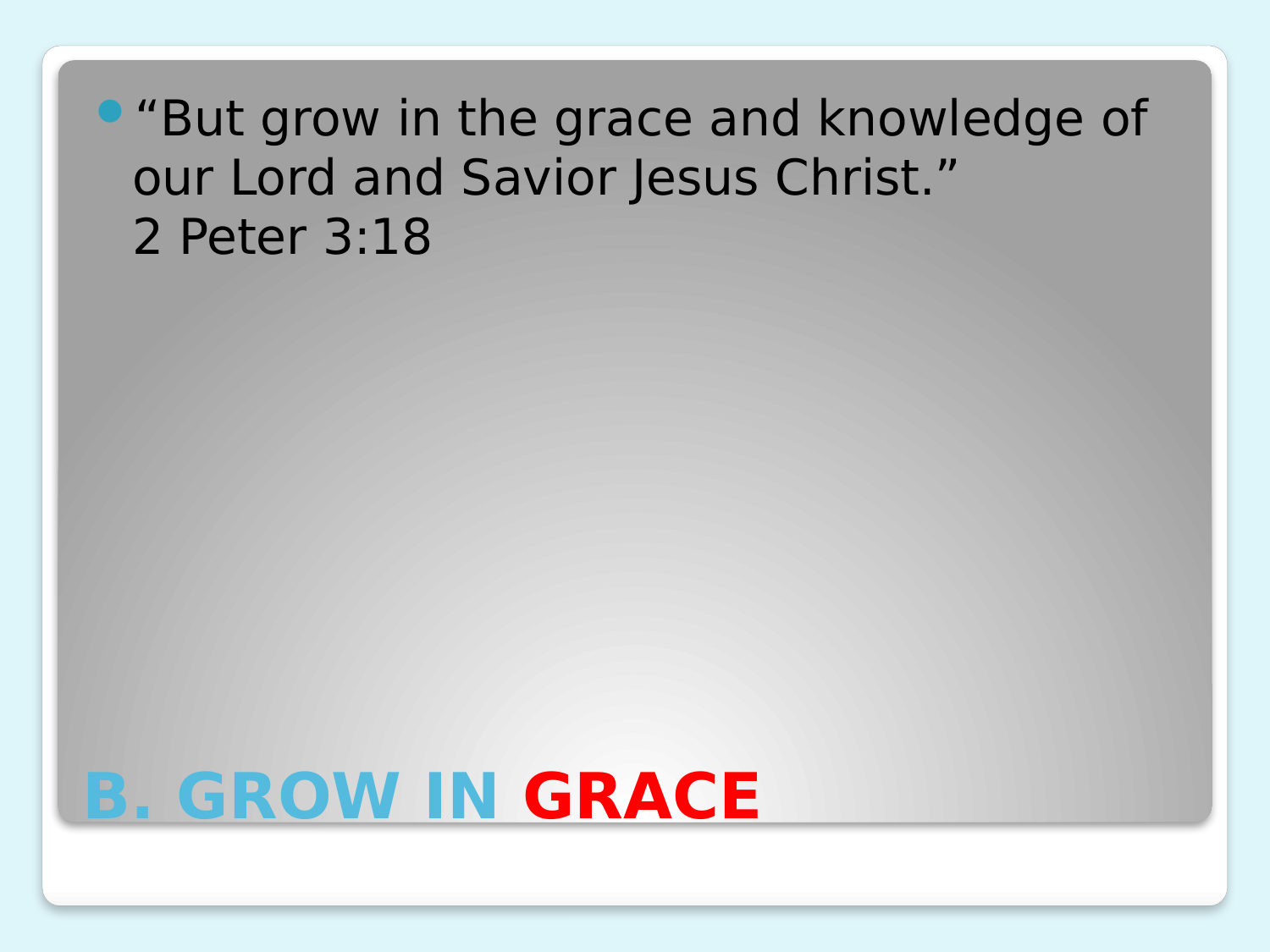

“But grow in the grace and knowledge of our Lord and Savior Jesus Christ.”              2 Peter 3:18
# B. GROW IN GRACE